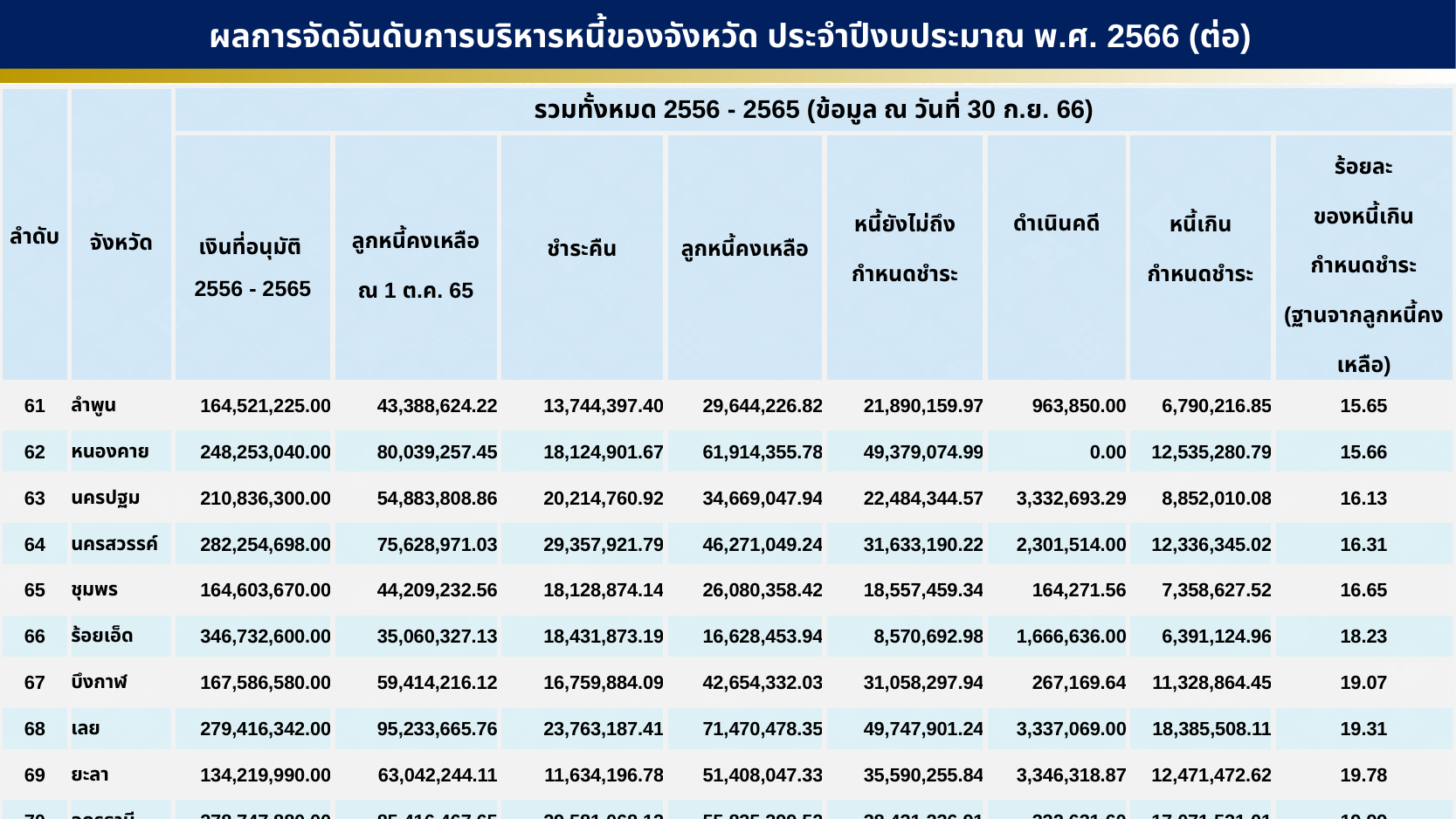

ผลการจัดอันดับการบริหารหนี้ของจังหวัด ประจำปีงบประมาณ พ.ศ. 2566 (ต่อ)
| ลำดับ | จังหวัด | รวมทั้งหมด 2556 - 2565 (ข้อมูล ณ วันที่ 30 ก.ย. 66) |  |  |  |  |  |  |  |
| --- | --- | --- | --- | --- | --- | --- | --- | --- | --- |
|  |  | เงินที่อนุมัติ 2556 - 2565 | ลูกหนี้คงเหลือ ณ 1 ต.ค. 65 | ชำระคืน | ลูกหนี้คงเหลือ | หนี้ยังไม่ถึง กำหนดชำระ | ดำเนินคดี | หนี้เกิน กำหนดชำระ | ร้อยละ ของหนี้เกิน กำหนดชำระ (ฐานจากลูกหนี้คงเหลือ) |
| 61 | ลำพูน | 164,521,225.00 | 43,388,624.22 | 13,744,397.40 | 29,644,226.82 | 21,890,159.97 | 963,850.00 | 6,790,216.85 | 15.65 |
| 62 | หนองคาย | 248,253,040.00 | 80,039,257.45 | 18,124,901.67 | 61,914,355.78 | 49,379,074.99 | 0.00 | 12,535,280.79 | 15.66 |
| 63 | นครปฐม | 210,836,300.00 | 54,883,808.86 | 20,214,760.92 | 34,669,047.94 | 22,484,344.57 | 3,332,693.29 | 8,852,010.08 | 16.13 |
| 64 | นครสวรรค์ | 282,254,698.00 | 75,628,971.03 | 29,357,921.79 | 46,271,049.24 | 31,633,190.22 | 2,301,514.00 | 12,336,345.02 | 16.31 |
| 65 | ชุมพร | 164,603,670.00 | 44,209,232.56 | 18,128,874.14 | 26,080,358.42 | 18,557,459.34 | 164,271.56 | 7,358,627.52 | 16.65 |
| 66 | ร้อยเอ็ด | 346,732,600.00 | 35,060,327.13 | 18,431,873.19 | 16,628,453.94 | 8,570,692.98 | 1,666,636.00 | 6,391,124.96 | 18.23 |
| 67 | บึงกาฬ | 167,586,580.00 | 59,414,216.12 | 16,759,884.09 | 42,654,332.03 | 31,058,297.94 | 267,169.64 | 11,328,864.45 | 19.07 |
| 68 | เลย | 279,416,342.00 | 95,233,665.76 | 23,763,187.41 | 71,470,478.35 | 49,747,901.24 | 3,337,069.00 | 18,385,508.11 | 19.31 |
| 69 | ยะลา | 134,219,990.00 | 63,042,244.11 | 11,634,196.78 | 51,408,047.33 | 35,590,255.84 | 3,346,318.87 | 12,471,472.62 | 19.78 |
| 70 | อุดรธานี | 278,747,880.00 | 85,416,467.65 | 29,581,068.13 | 55,835,399.52 | 38,431,236.91 | 332,631.60 | 17,071,531.01 | 19.99 |